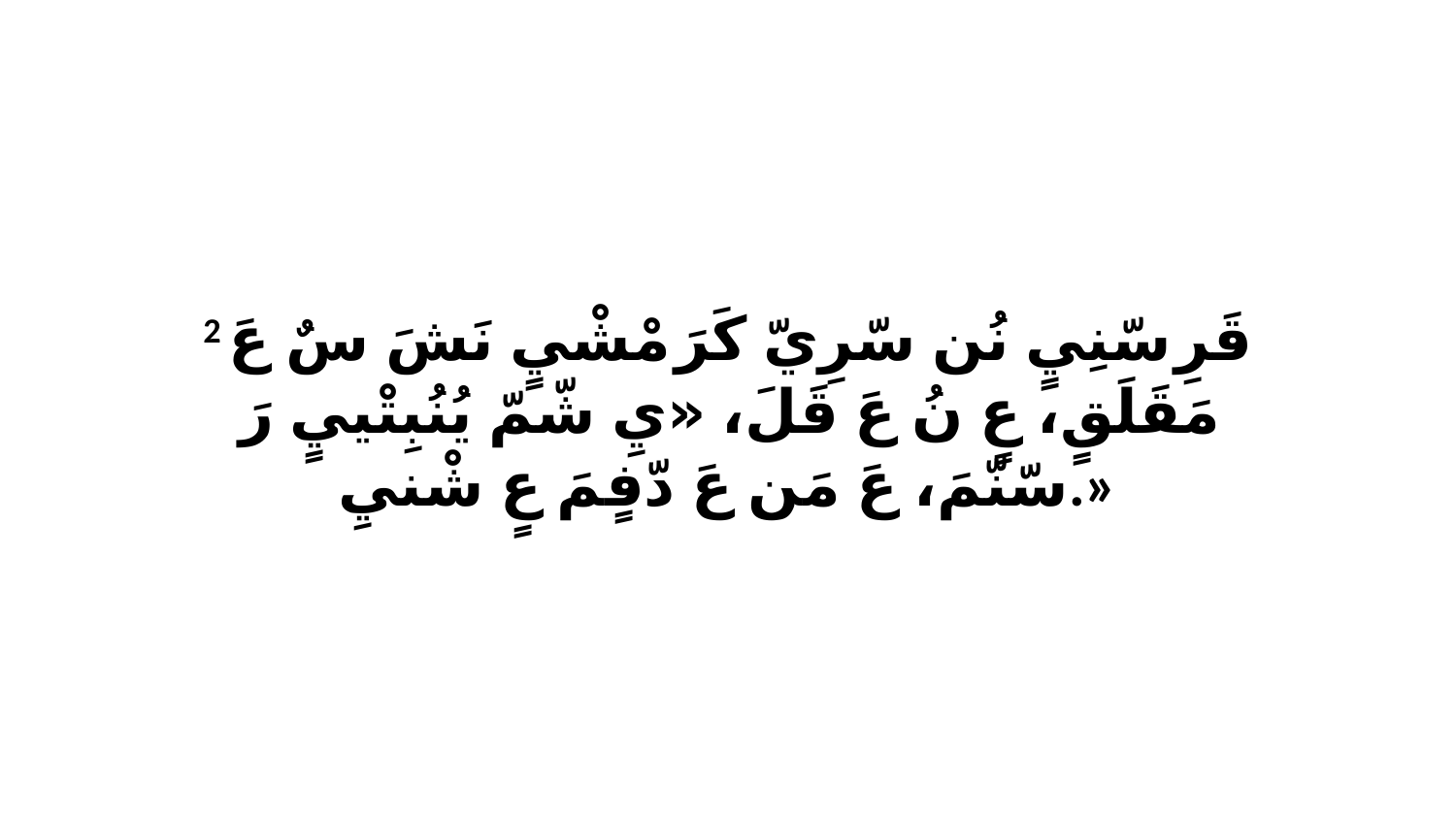

2 قَرِ سّنِيٍ نُن سّرِيّ كَرَ مْشْيٍ نَشَ سٌ عَ مَقَلَقٍ، عٍ نُ عَ قَلَ، «يِ شّمّ يُنُبِتْييٍ رَ سّنّمَ، عَ مَن عَ دّفٍمَ عٍ شْنيِ.»